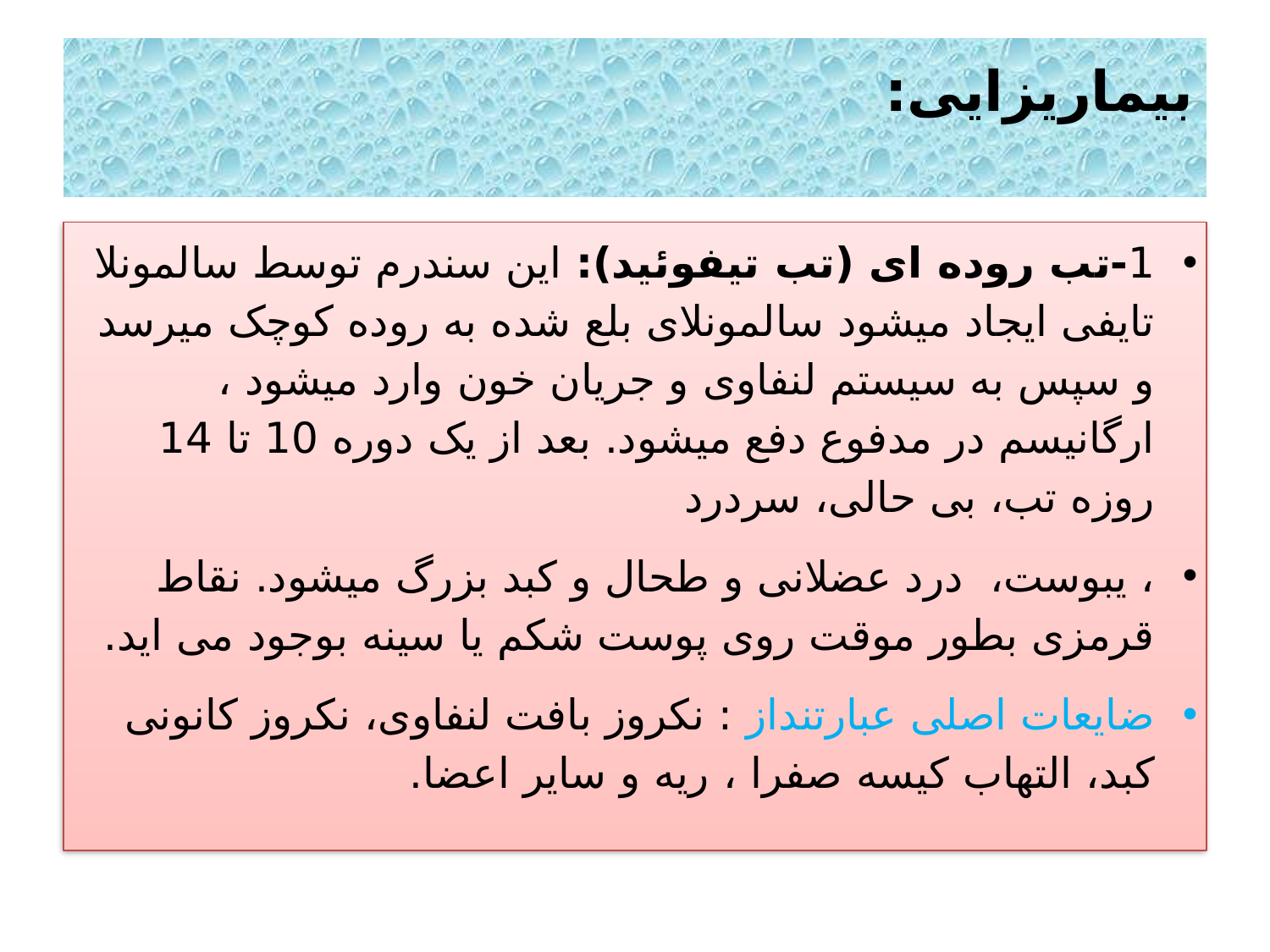

# بیماریزایی:
1-تب روده ای (تب تیفوئید): این سندرم توسط سالمونلا تایفی ایجاد میشود سالمونلای بلع شده به روده کوچک میرسد و سپس به سیستم لنفاوی و جریان خون وارد میشود ، ارگانیسم در مدفوع دفع میشود. بعد از یک دوره 10 تا 14 روزه تب، بی حالی، سردرد
، یبوست،  درد عضلانی و طحال و کبد بزرگ میشود. نقاط قرمزی بطور موقت روی پوست شکم یا سینه بوجود می اید.
ضایعات اصلی عبارتنداز : نکروز بافت لنفاوی، نکروز کانونی کبد، التهاب کیسه صفرا ، ریه و سایر اعضا.